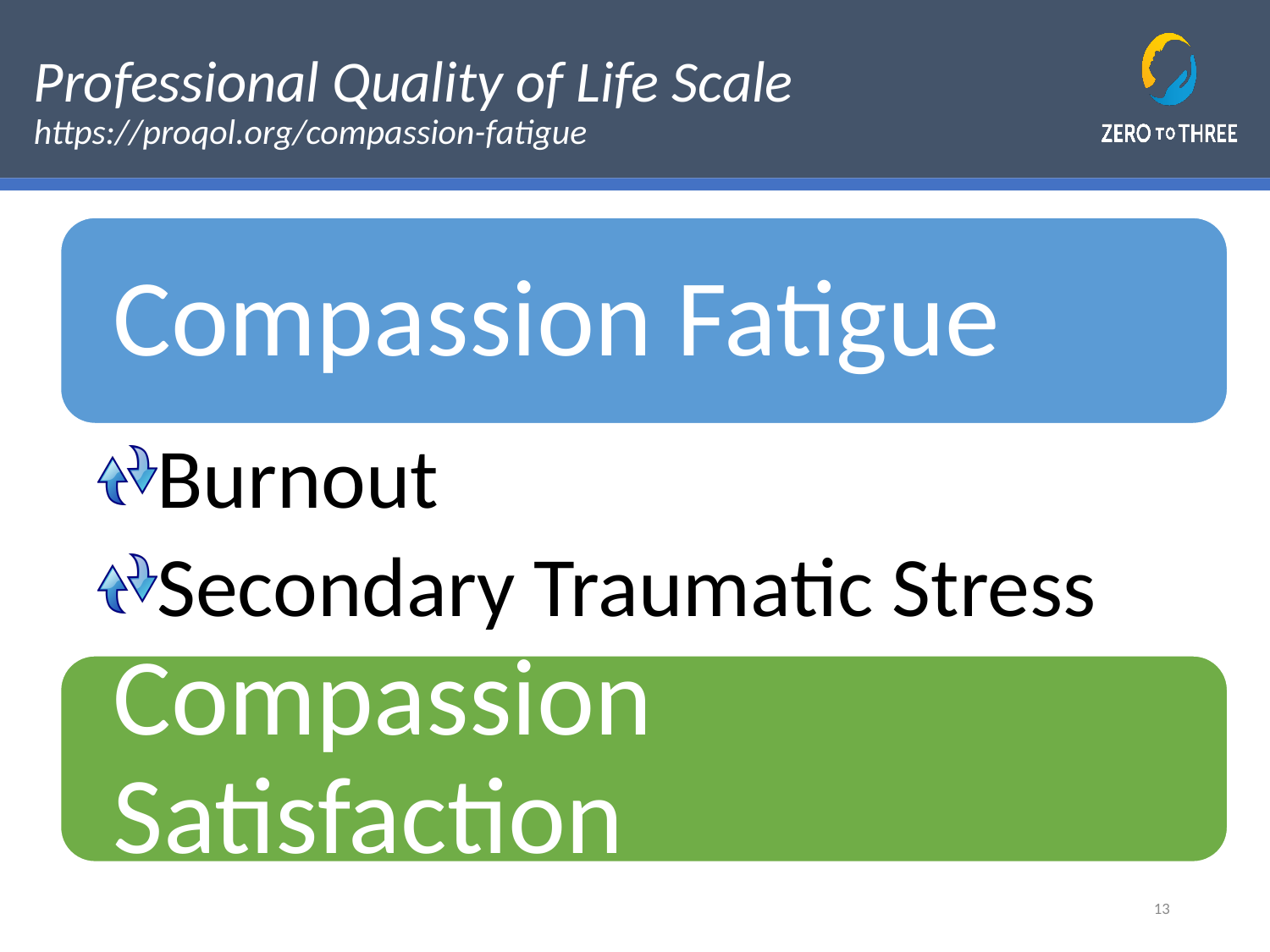

# Professional Quality of Life Scale https://proqol.org/compassion-fatigue
Compassion Fatigue
Burnout
Secondary Traumatic Stress
Compassion Satisfaction
13